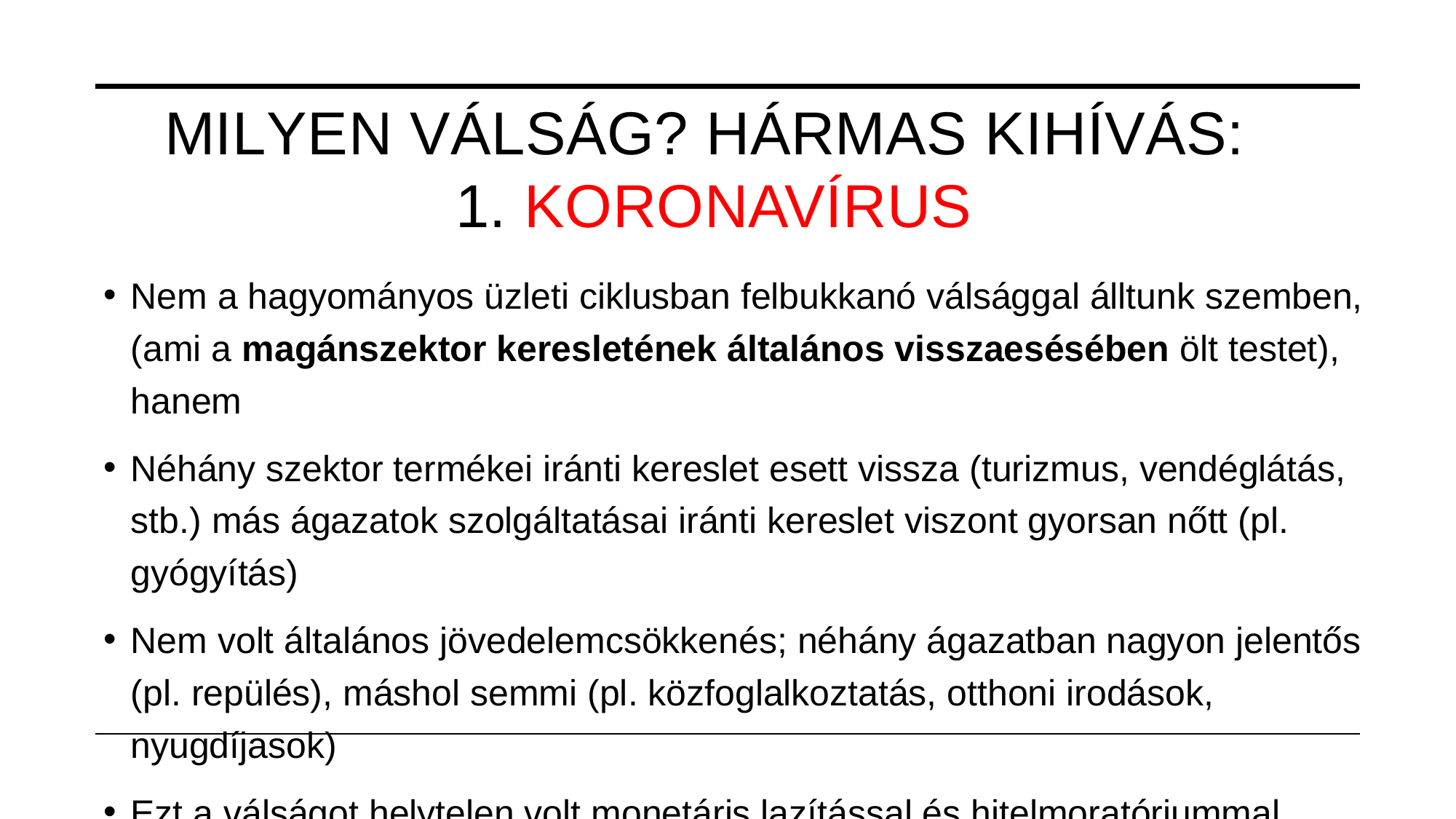

# Milyen válság? Hármas kihívás: 1. Koronavírus
Nem a hagyományos üzleti ciklusban felbukkanó válsággal álltunk szemben, (ami a magánszektor keresletének általános visszaesésében ölt testet), hanem
Néhány szektor termékei iránti kereslet esett vissza (turizmus, vendéglátás, stb.) más ágazatok szolgáltatásai iránti kereslet viszont gyorsan nőtt (pl. gyógyítás)
Nem volt általános jövedelemcsökkenés; néhány ágazatban nagyon jelentős (pl. repülés), máshol semmi (pl. közfoglalkoztatás, otthoni irodások, nyugdíjasok)
Ezt a válságot helytelen volt monetáris lazítással és hitelmoratóriummal kezelni

Célzott támogatás az érintett ágazatok alkalmazottai és vállalkozói számára